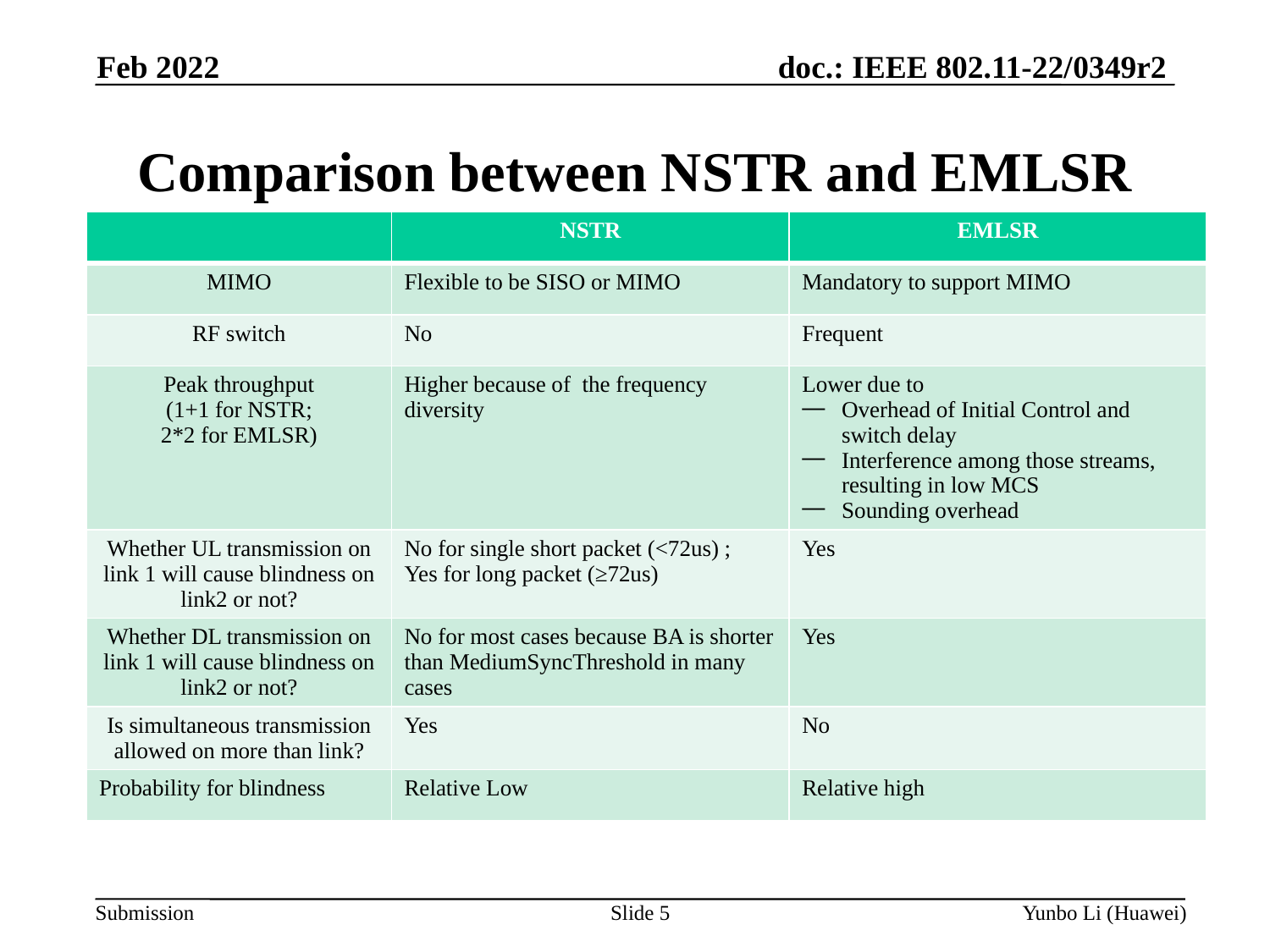

Feb 2022
# Comparison between NSTR and EMLSR
|  | NSTR | EMLSR |
| --- | --- | --- |
| MIMO | Flexible to be SISO or MIMO | Mandatory to support MIMO |
| RF switch | No | Frequent |
| Peak throughput (1+1 for NSTR; 2\*2 for EMLSR) | Higher because of the frequency diversity | Lower due to Overhead of Initial Control and switch delay Interference among those streams, resulting in low MCS Sounding overhead |
| Whether UL transmission on link 1 will cause blindness on link2 or not? | No for single short packet (<72us) ; Yes for long packet (≥72us) | Yes |
| Whether DL transmission on link 1 will cause blindness on link2 or not? | No for most cases because BA is shorter than MediumSyncThreshold in many cases | Yes |
| Is simultaneous transmission allowed on more than link? | Yes | No |
| Probability for blindness | Relative Low | Relative high |
Slide 5
Yunbo Li (Huawei)